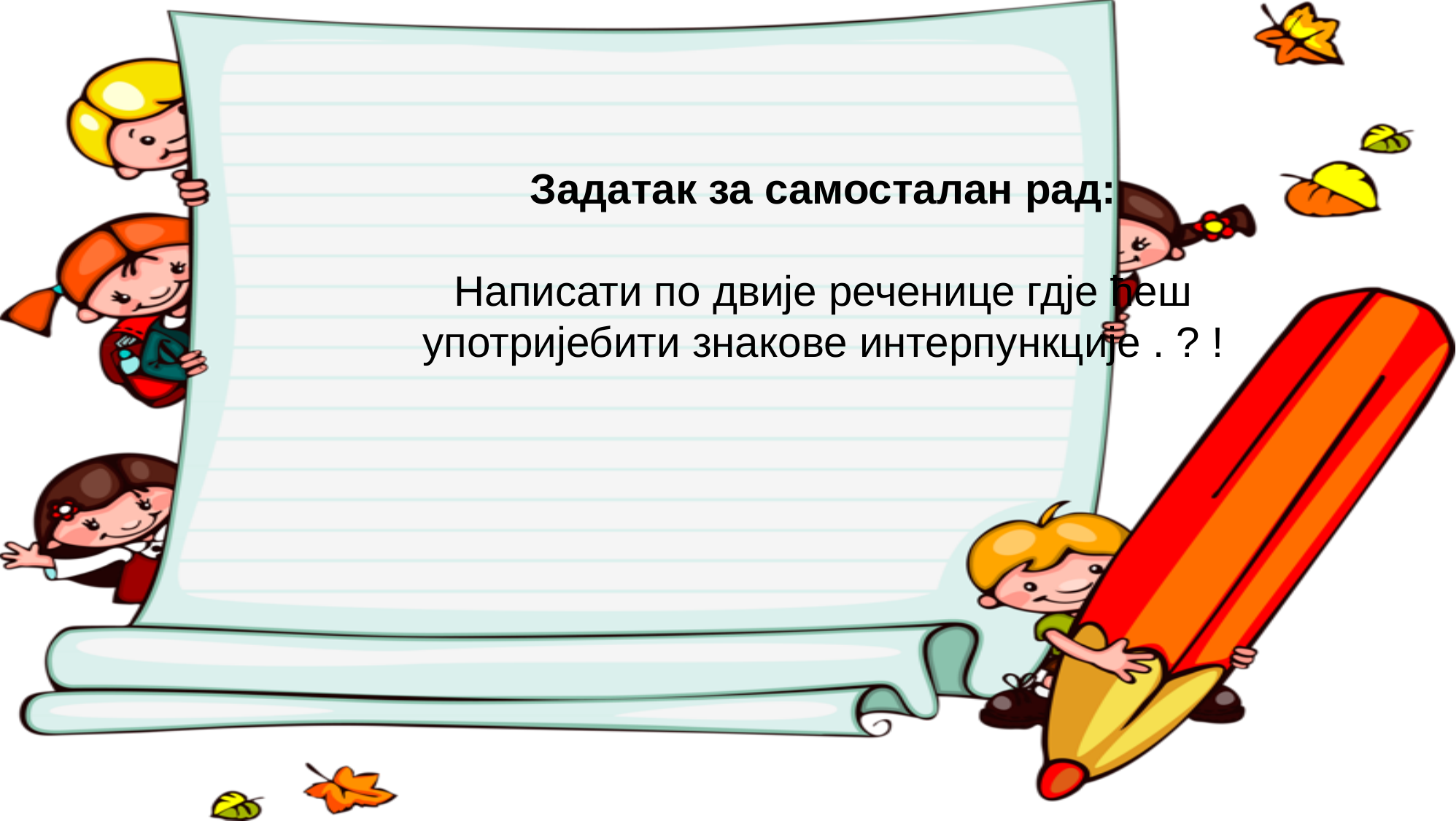

Задатак за самосталан рад:

Написати по двије реченице гдје ћеш употријебити знакове интерпункције . ? !